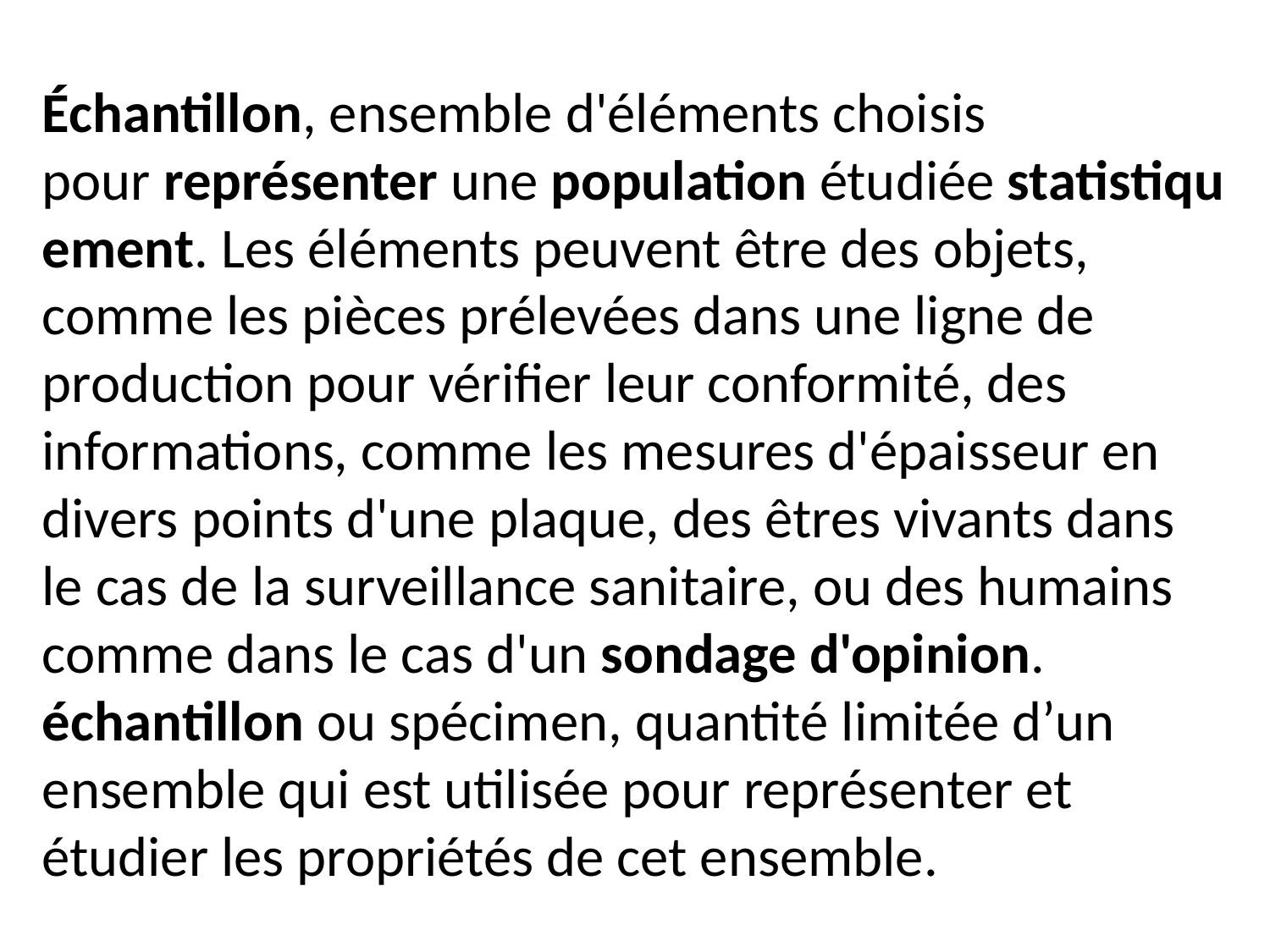

Échantillon, ensemble d'éléments choisis pour représenter une population étudiée statistiquement. Les éléments peuvent être des objets, comme les pièces prélevées dans une ligne de production pour vérifier leur conformité, des informations, comme les mesures d'épaisseur en divers points d'une plaque, des êtres vivants dans le cas de la surveillance sanitaire, ou des humains comme dans le cas d'un sondage d'opinion.
échantillon ou spécimen, quantité limitée d’un ensemble qui est utilisée pour représenter et étudier les propriétés de cet ensemble.